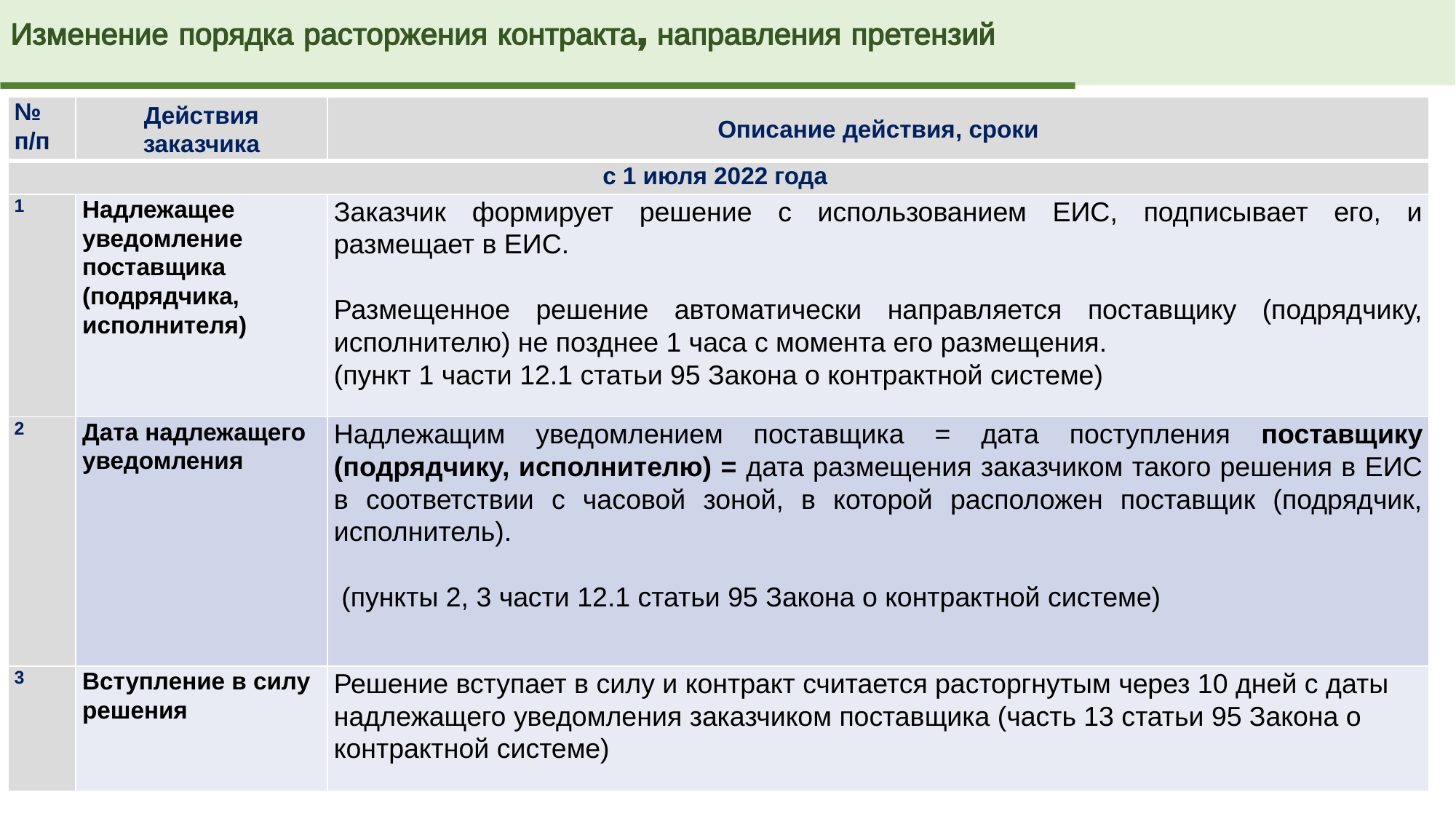

Изменение порядка расторжения контракта, направления претензий
| № п/п | Действия заказчика | Описание действия, сроки |
| --- | --- | --- |
| с 1 июля 2022 года |  |  |
| 1 | Надлежащее уведомление поставщика (подрядчика, исполнителя) | Заказчик формирует решение с использованием ЕИС, подписывает его, и размещает в ЕИС.   Размещенное решение автоматически направляется поставщику (подрядчику, исполнителю) не позднее 1 часа с момента его размещения. (пункт 1 части 12.1 статьи 95 Закона о контрактной системе) |
| 2 | Дата надлежащего уведомления | Надлежащим уведомлением поставщика = дата поступления поставщику (подрядчику, исполнителю) = дата размещения заказчиком такого решения в ЕИС в соответствии с часовой зоной, в которой расположен поставщик (подрядчик, исполнитель).  (пункты 2, 3 части 12.1 статьи 95 Закона о контрактной системе) |
| 3 | Вступление в силу решения | Решение вступает в силу и контракт считается расторгнутым через 10 дней с даты надлежащего уведомления заказчиком поставщика (часть 13 статьи 95 Закона о контрактной системе) |